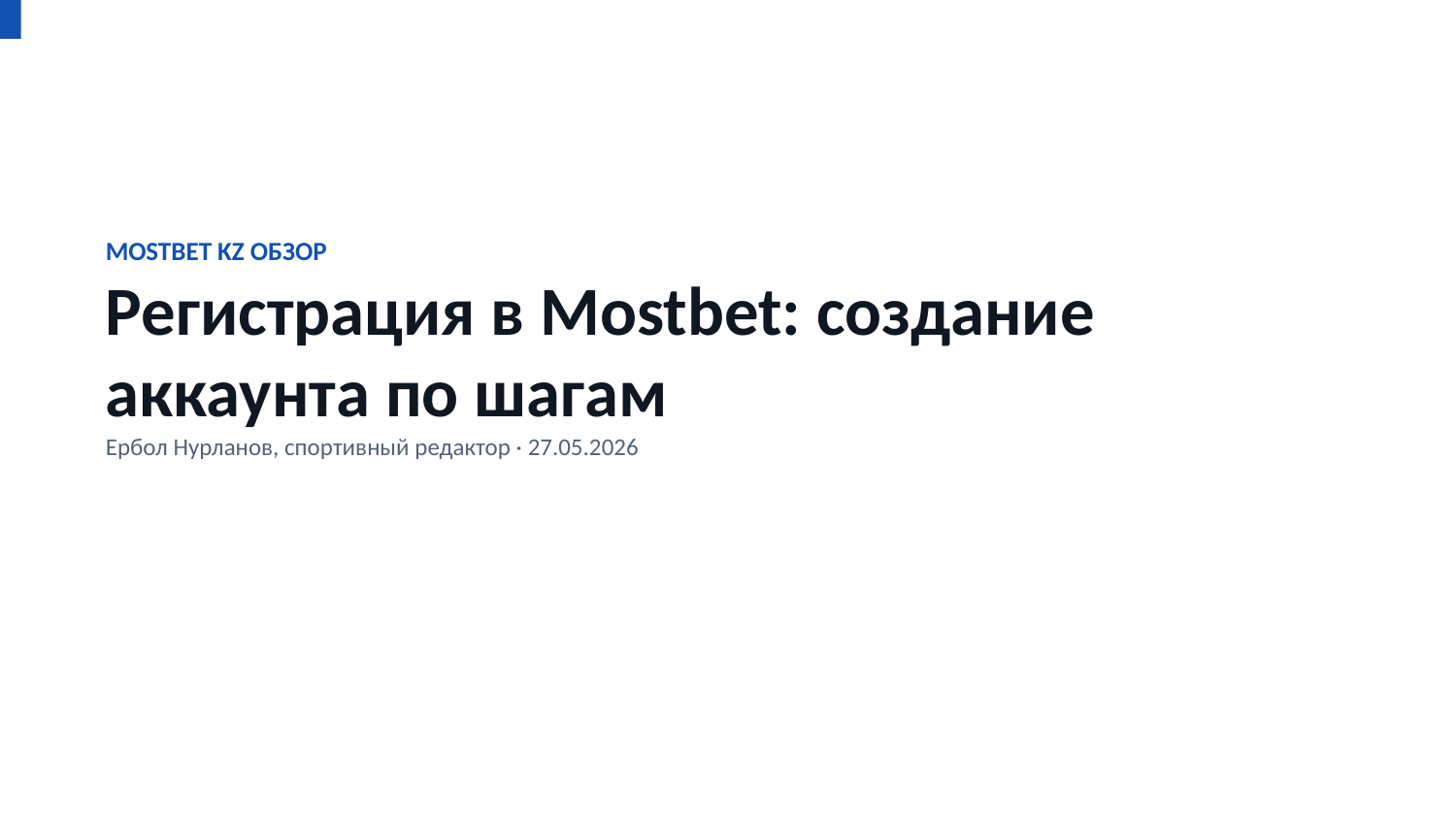

MOSTBET KZ ОБЗОР
Регистрация в Mostbet: создание аккаунта по шагам
Ербол Нурланов, спортивный редактор · 27.05.2026